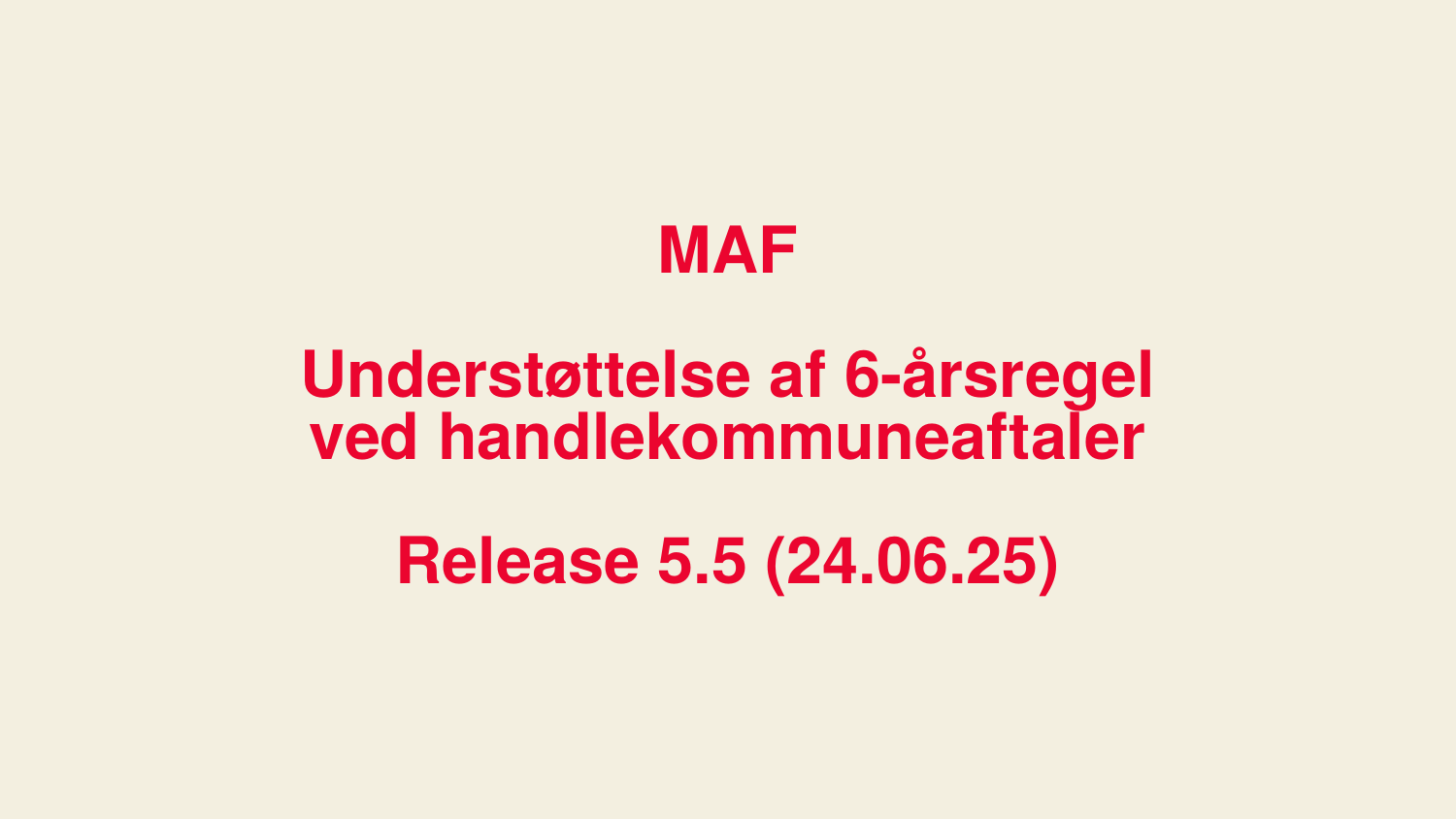

# MAF Understøttelse af 6-årsregel ved handlekommuneaftaler Release 5.5 (24.06.25)